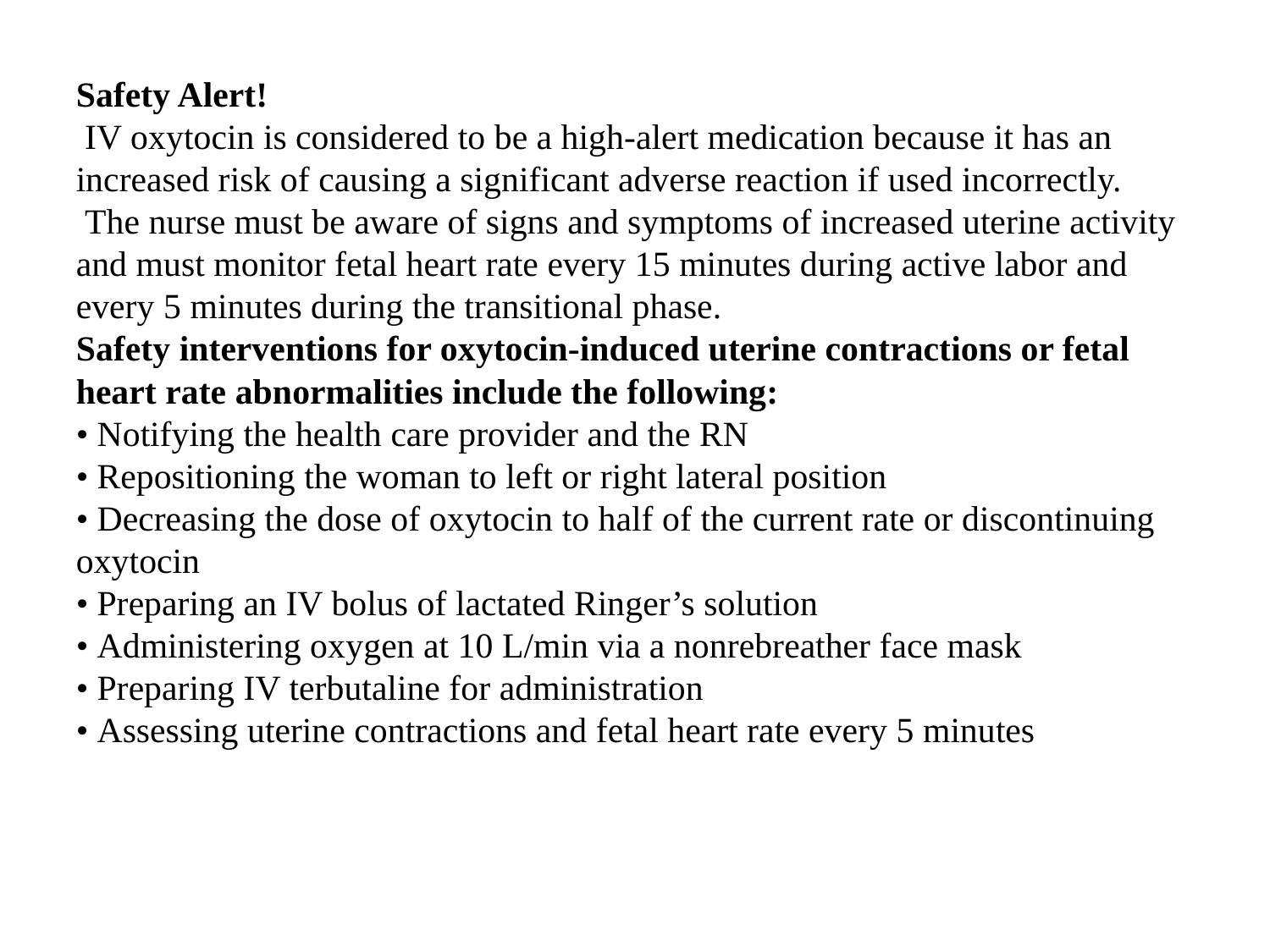

Safety Alert!
 IV oxytocin is considered to be a high-alert medication because it has an increased risk of causing a significant adverse reaction if used incorrectly.
 The nurse must be aware of signs and symptoms of increased uterine activity and must monitor fetal heart rate every 15 minutes during active labor and every 5 minutes during the transitional phase.
Safety interventions for oxytocin-induced uterine contractions or fetal heart rate abnormalities include the following:
• Notifying the health care provider and the RN
• Repositioning the woman to left or right lateral position
• Decreasing the dose of oxytocin to half of the current rate or discontinuing oxytocin
• Preparing an IV bolus of lactated Ringer’s solution
• Administering oxygen at 10 L/min via a nonrebreather face mask
• Preparing IV terbutaline for administration
• Assessing uterine contractions and fetal heart rate every 5 minutes